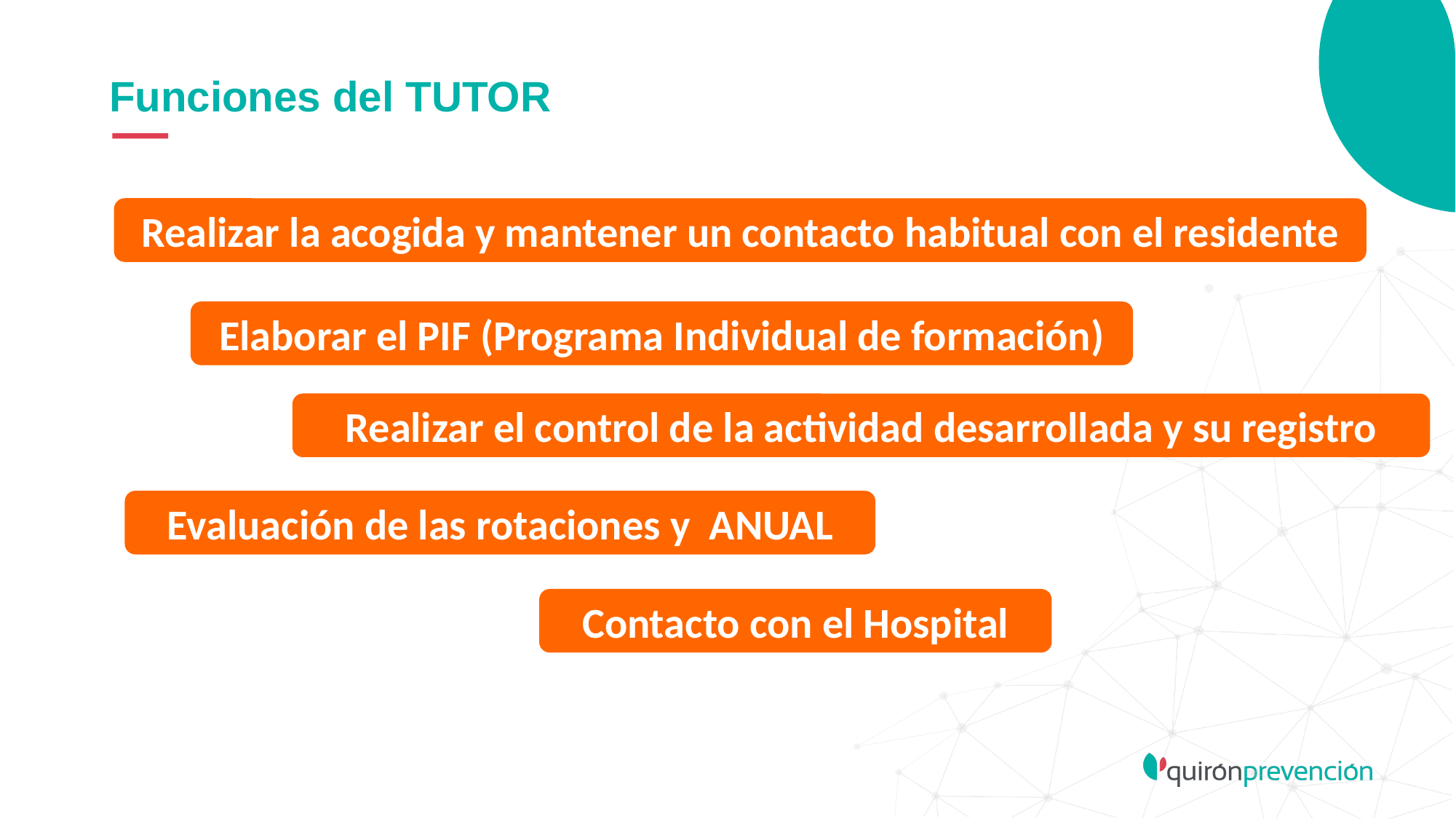

# Funciones del TUTOR
Realizar la acogida y mantener un contacto habitual con el residente
Elaborar el PIF (Programa Individual de formación)
Realizar el control de la actividad desarrollada y su registro
Evaluación de las rotaciones y  ANUAL
Contacto con el Hospital